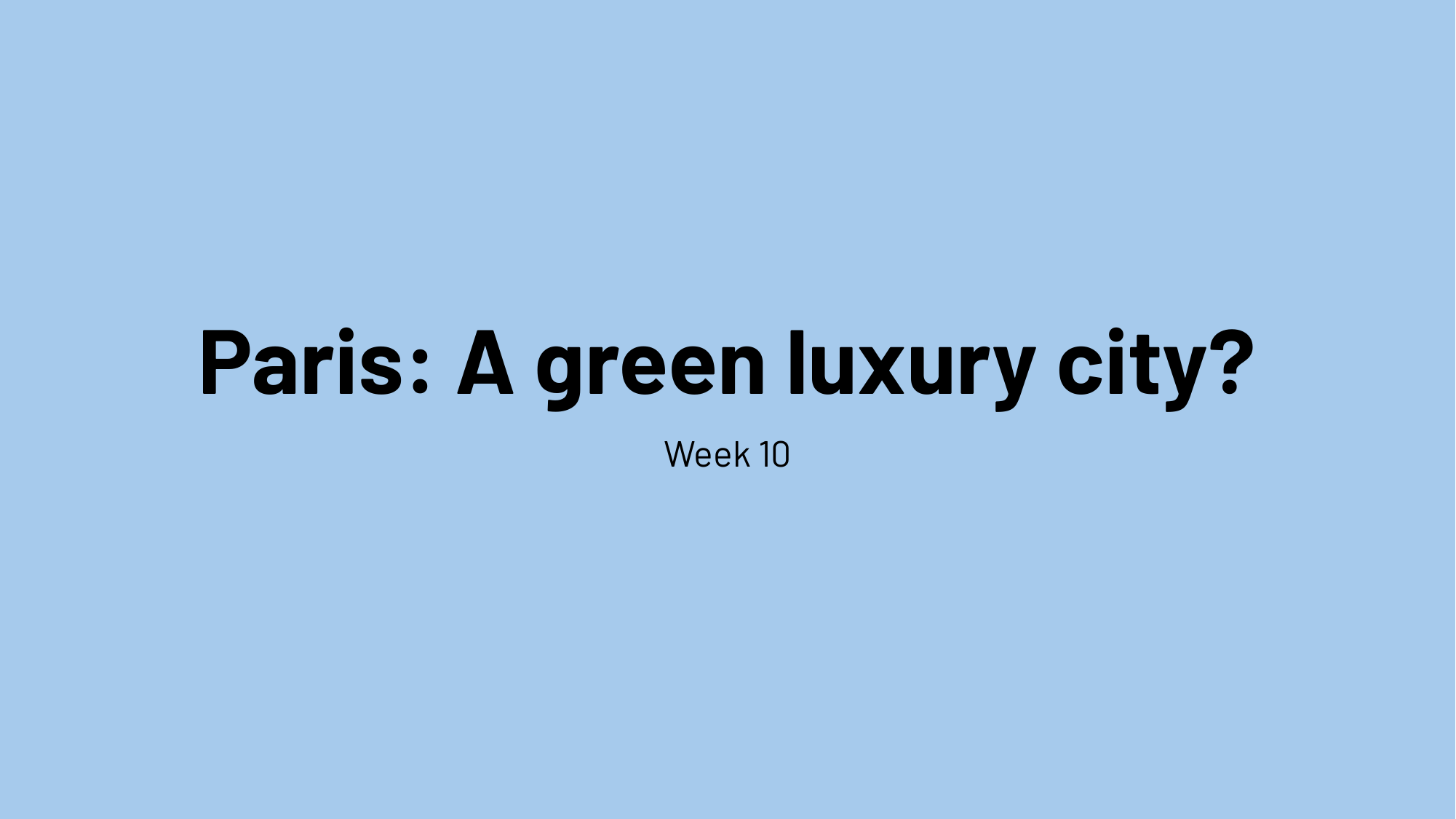

# Paris: A green luxury city?
Week 10